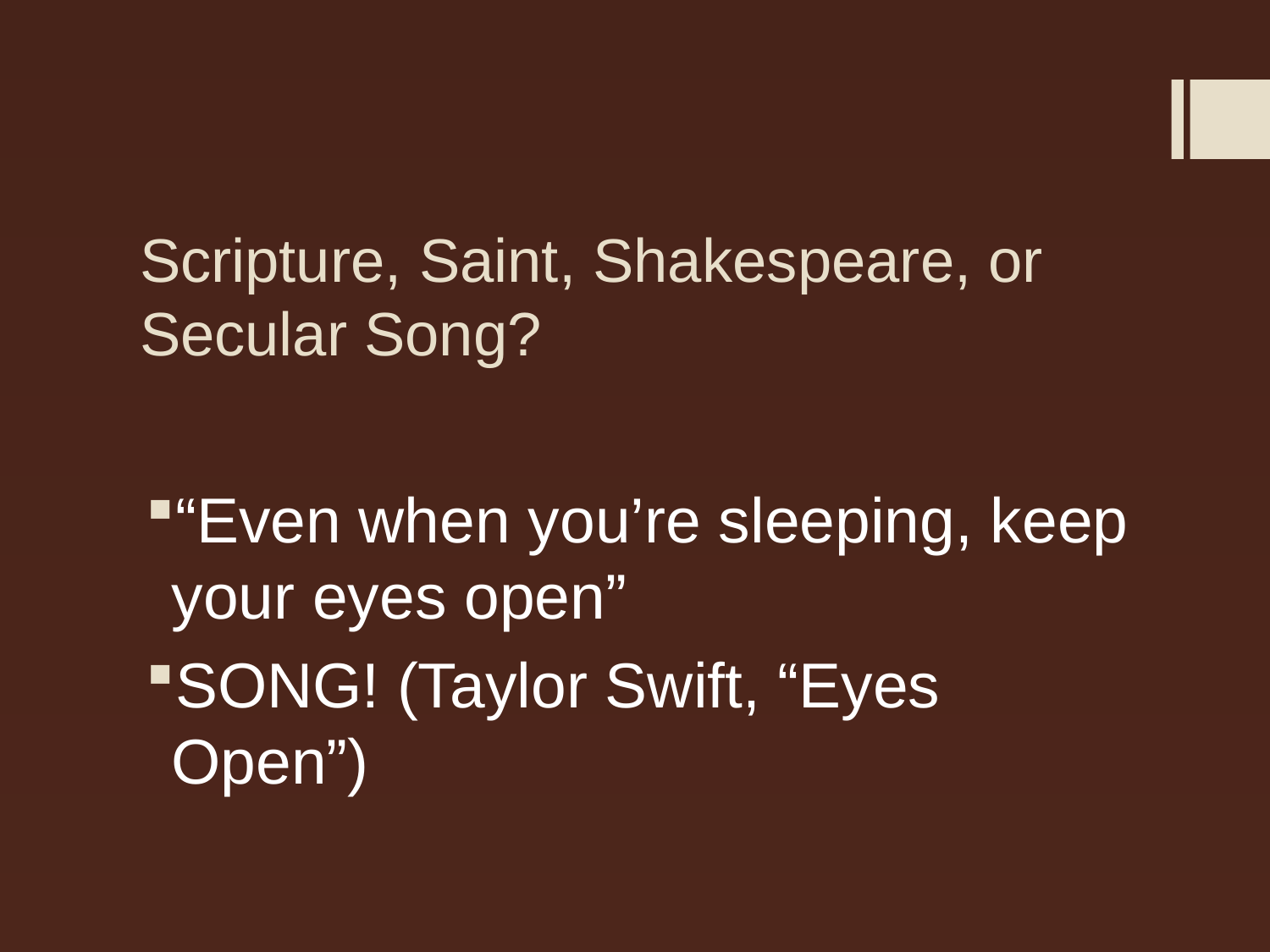

# Scripture, Saint, Shakespeare, or Secular Song?

“Even when you’re sleeping, keep your eyes open”
SONG! (Taylor Swift, “Eyes Open”)